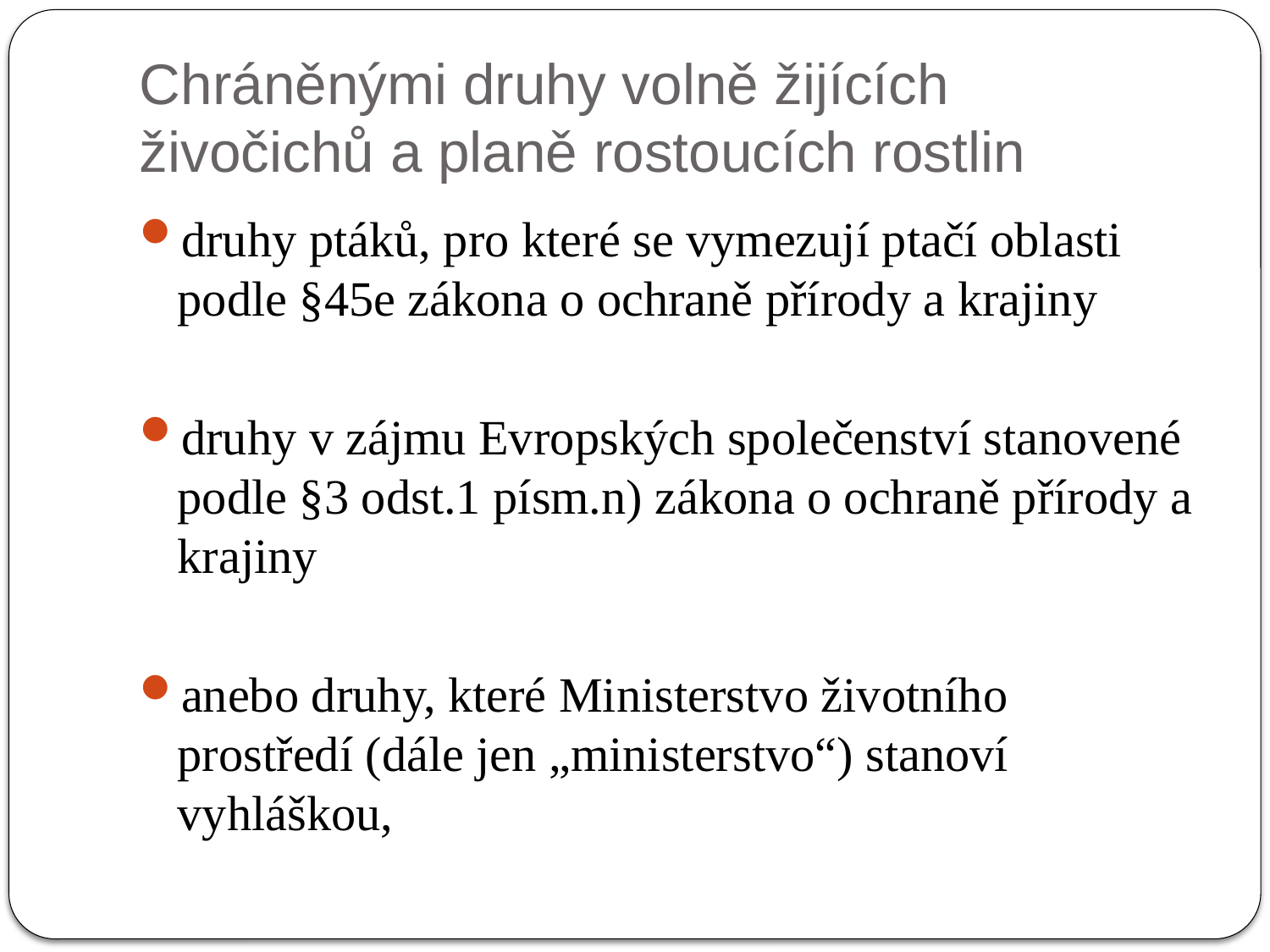

# Chráněnými druhy volně žijících živočichů a planě rostoucích rostlin
druhy ptáků, pro které se vymezují ptačí oblasti podle §45e zákona o ochraně přírody a krajiny

druhy v zájmu Evropských společenství stanovené podle §3 odst.1 písm.n) zákona o ochraně přírody a krajiny

anebo druhy, které Ministerstvo životního prostředí (dále jen „ministerstvo“) stanoví vyhláškou,